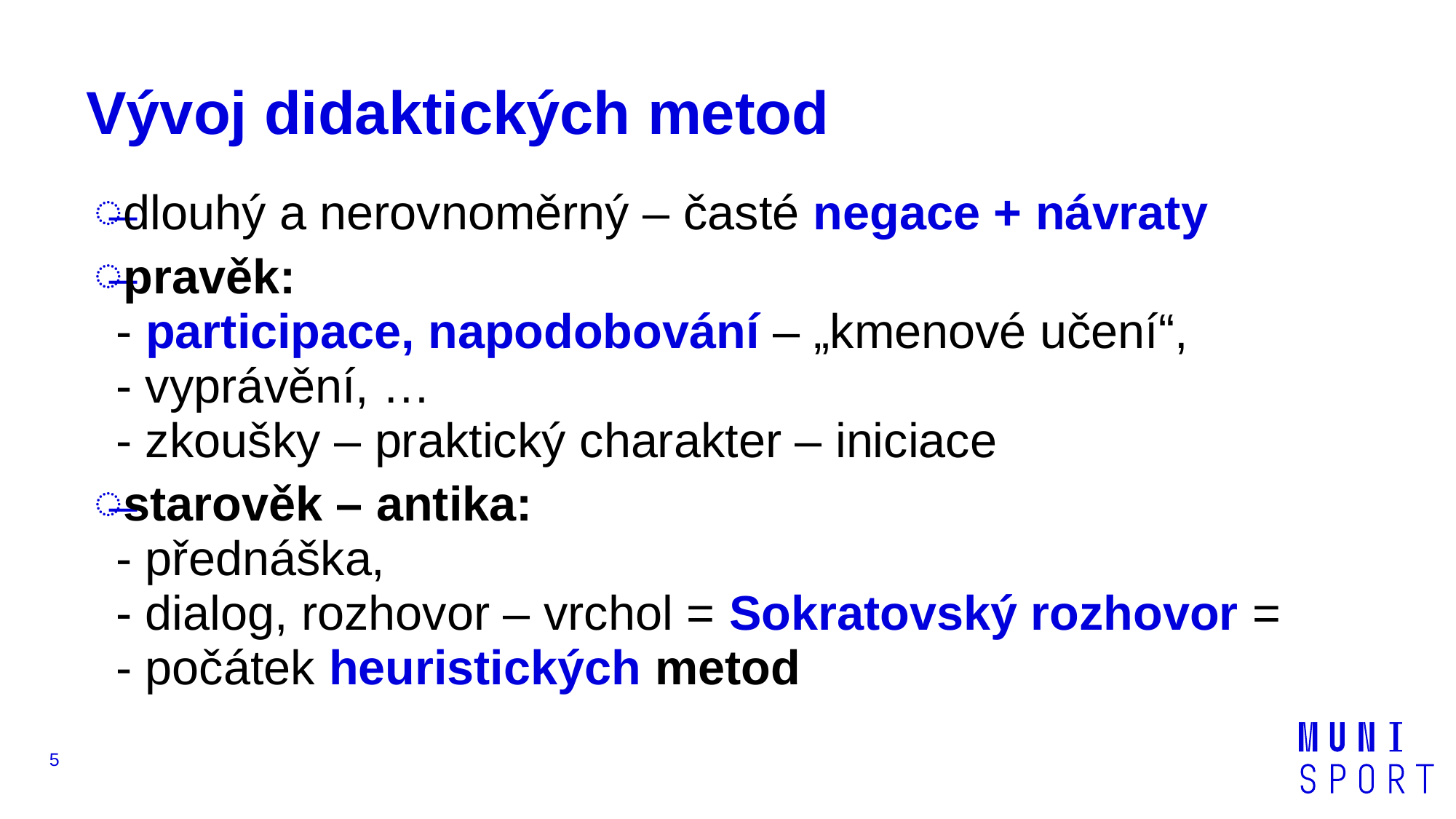

# Vývoj didaktických metod
dlouhý a nerovnoměrný – časté negace + návraty
pravěk:
- participace, napodobování – „kmenové učení“,
- vyprávění, …
- zkoušky – praktický charakter – iniciace
starověk – antika:
- přednáška,
- dialog, rozhovor – vrchol = Sokratovský rozhovor =
- počátek heuristických metod
5